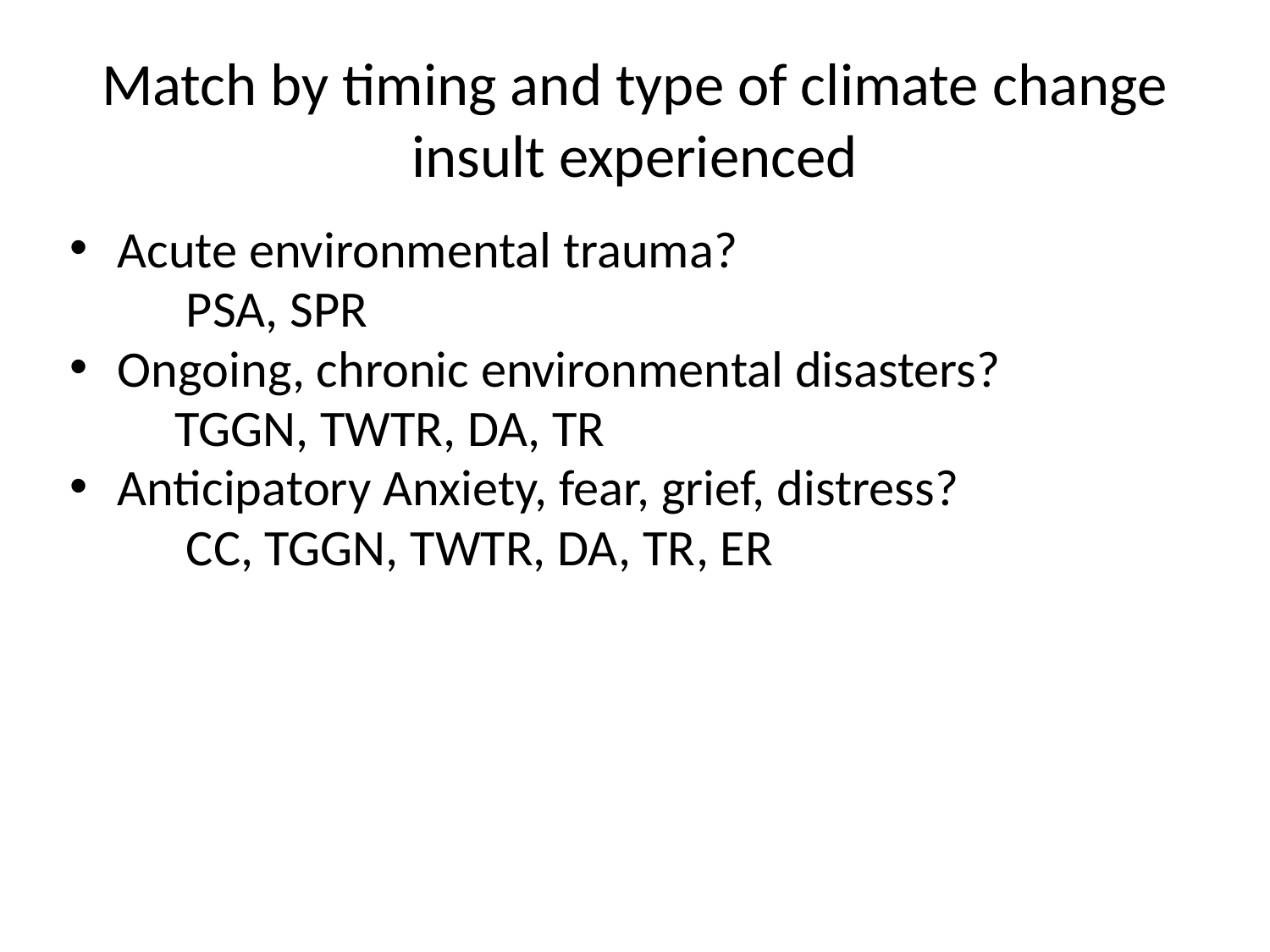

# Match by timing and type of climate change insult experienced
Acute environmental trauma?
          PSA, SPR
Ongoing, chronic environmental disasters?
         TGGN, TWTR, DA, TR
Anticipatory Anxiety, fear, grief, distress?
          CC, TGGN, TWTR, DA, TR, ER